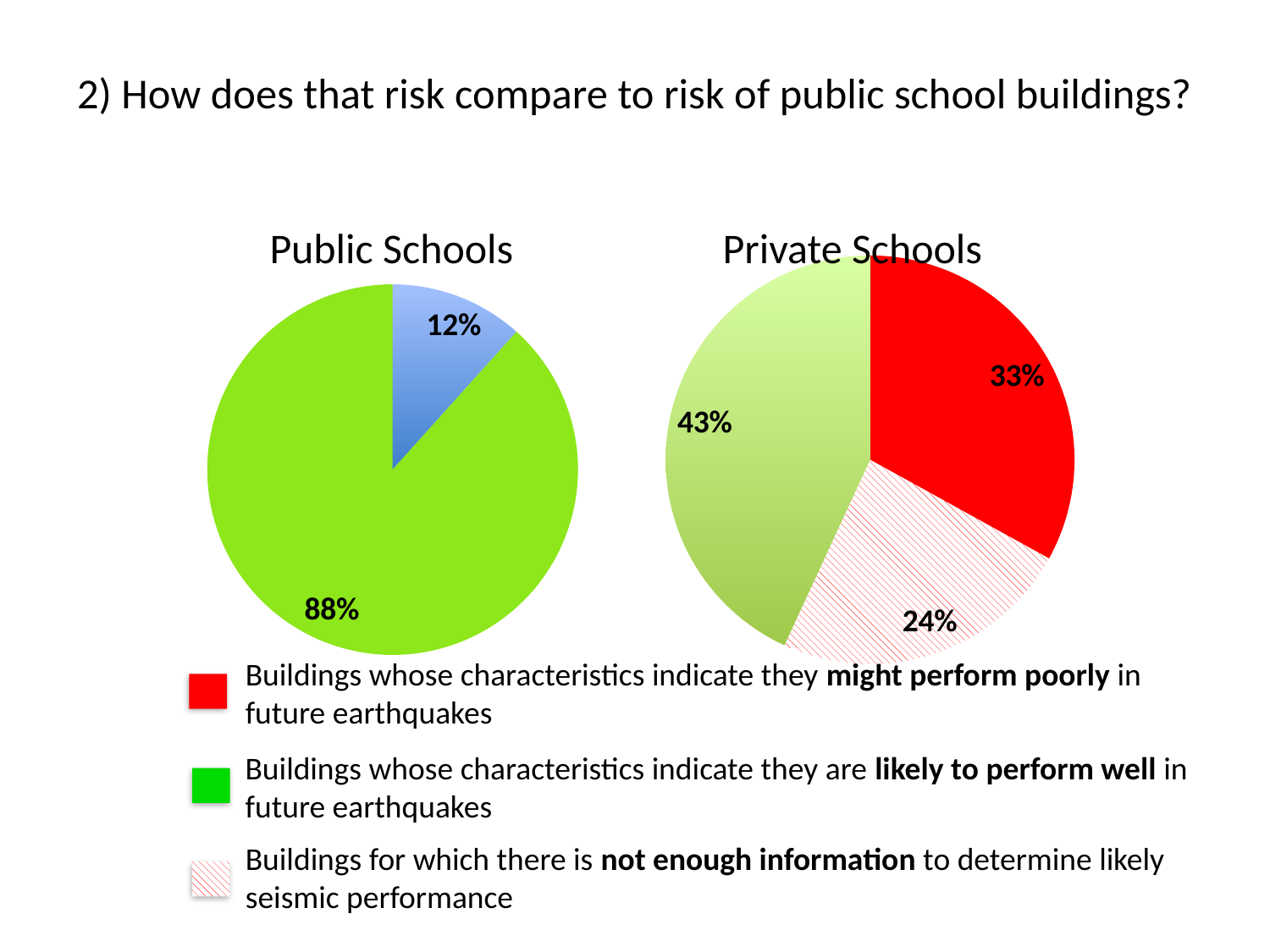

# 2) How does that risk compare to risk of public school buildings?
Public Schools                      Private Schools

### Chart

| Category |  |
|---|---|
| On AB 300 list | 31.0 |
| Not on AB300 list, permanent | 235.0 |

### Chart

| Category |  |
|---|---|
| Buildings with characteristics that indicate they may perform poorly in future earthquakes | 72.0 |
| The City does not have enough information to determine seismic characteristics of buildings | 52.0 |
| Buildings with characteristics that indicate they are likely to perform well in future earthquakes | 94.0 |
Buildings whose characteristics indicate they might perform poorly in future earthquakes

Buildings whose characteristics indicate they are likely to perform well in future earthquakes

Buildings for which there is not enough information to determine likely seismic performance